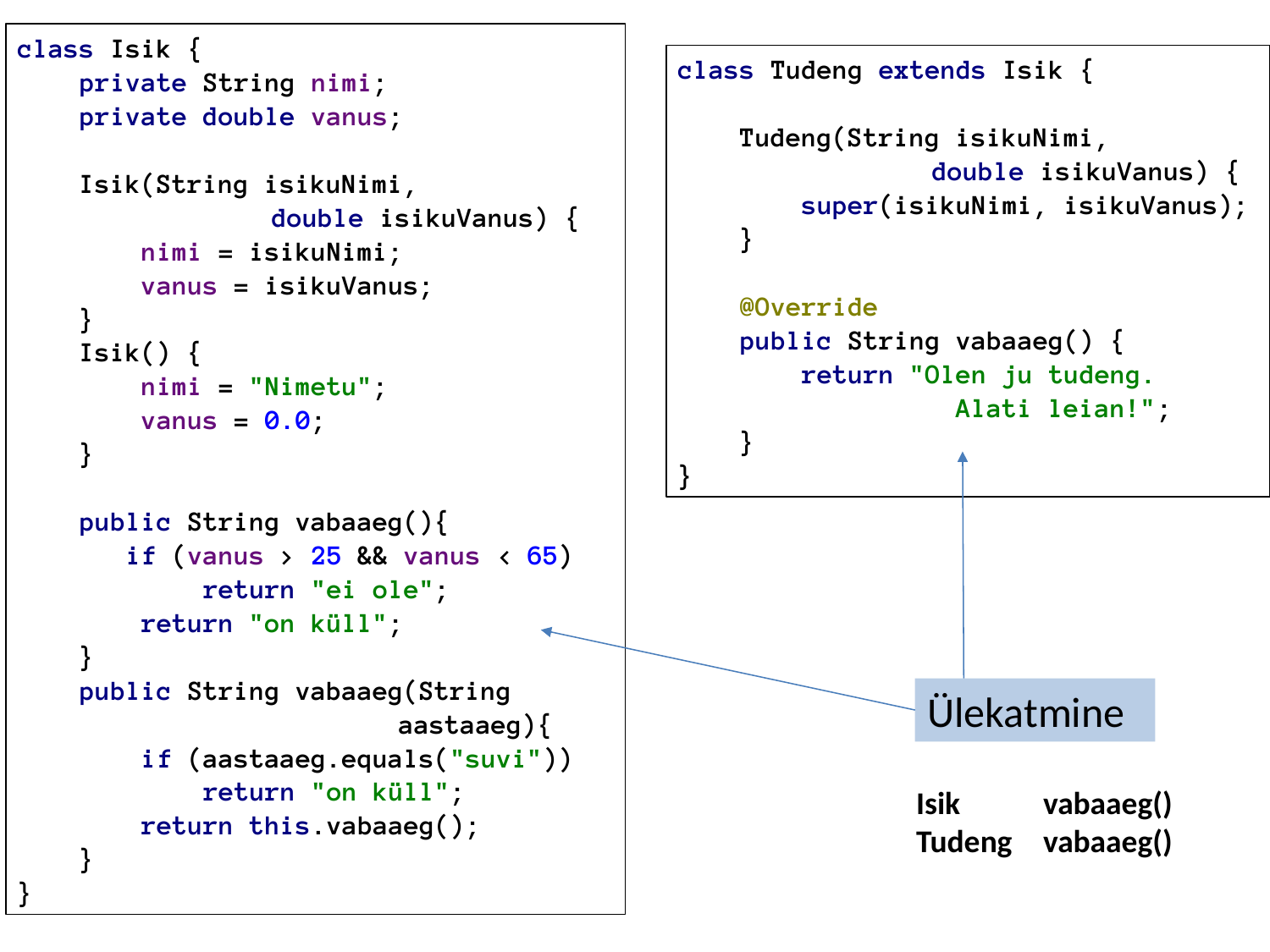

class Isik {
    private String nimi;
    private double vanus;
    Isik(String isikuNimi,
		double isikuVanus) {
        nimi = isikuNimi;
        vanus = isikuVanus;
    }
    Isik() {
        nimi = "Nimetu";
        vanus = 0.0;
    }
    public String vabaaeg(){
       if (vanus > 25 && vanus < 65)
            return "ei ole";
        return "on küll";
    }
    public String vabaaeg(String
			aastaaeg){
        if (aastaaeg.equals("suvi"))
            return "on küll";
        return this.vabaaeg();
    }
}
class Tudeng extends Isik {
    Tudeng(String isikuNimi,
		double isikuVanus) {
        super(isikuNimi, isikuVanus);
    }
    @Override
    public String vabaaeg() {
        return "Olen ju tudeng.
                  Alati leian!";
    }
}
Ülekatmine
Isik 	vabaaeg()
Tudeng	vabaaeg()